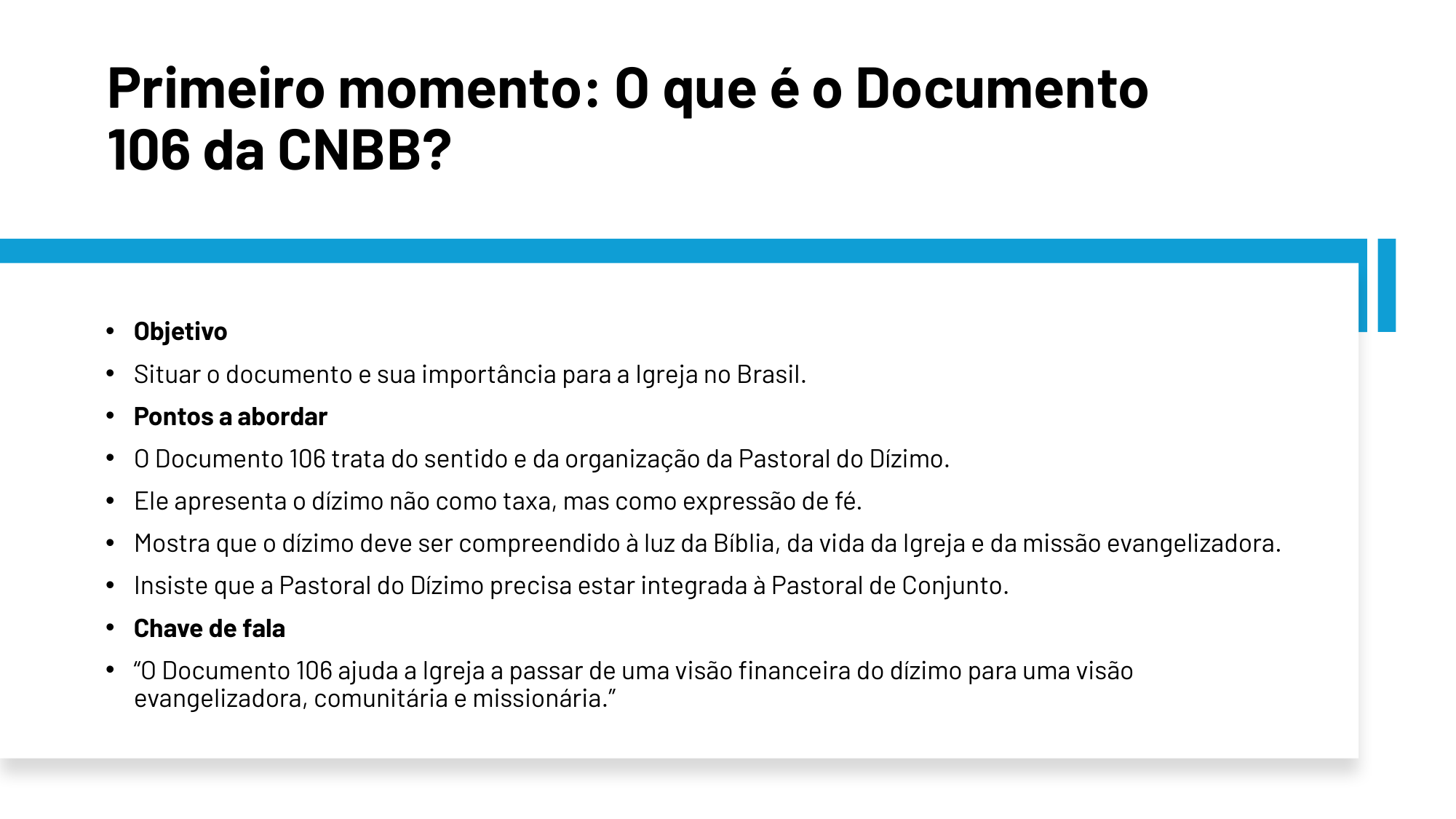

# Primeiro momento: O que é o Documento 106 da CNBB?

Objetivo
Situar o documento e sua importância para a Igreja no Brasil.
Pontos a abordar
O Documento 106 trata do sentido e da organização da Pastoral do Dízimo.
Ele apresenta o dízimo não como taxa, mas como expressão de fé.
Mostra que o dízimo deve ser compreendido à luz da Bíblia, da vida da Igreja e da missão evangelizadora.
Insiste que a Pastoral do Dízimo precisa estar integrada à Pastoral de Conjunto.
Chave de fala
“O Documento 106 ajuda a Igreja a passar de uma visão financeira do dízimo para uma visão evangelizadora, comunitária e missionária.”